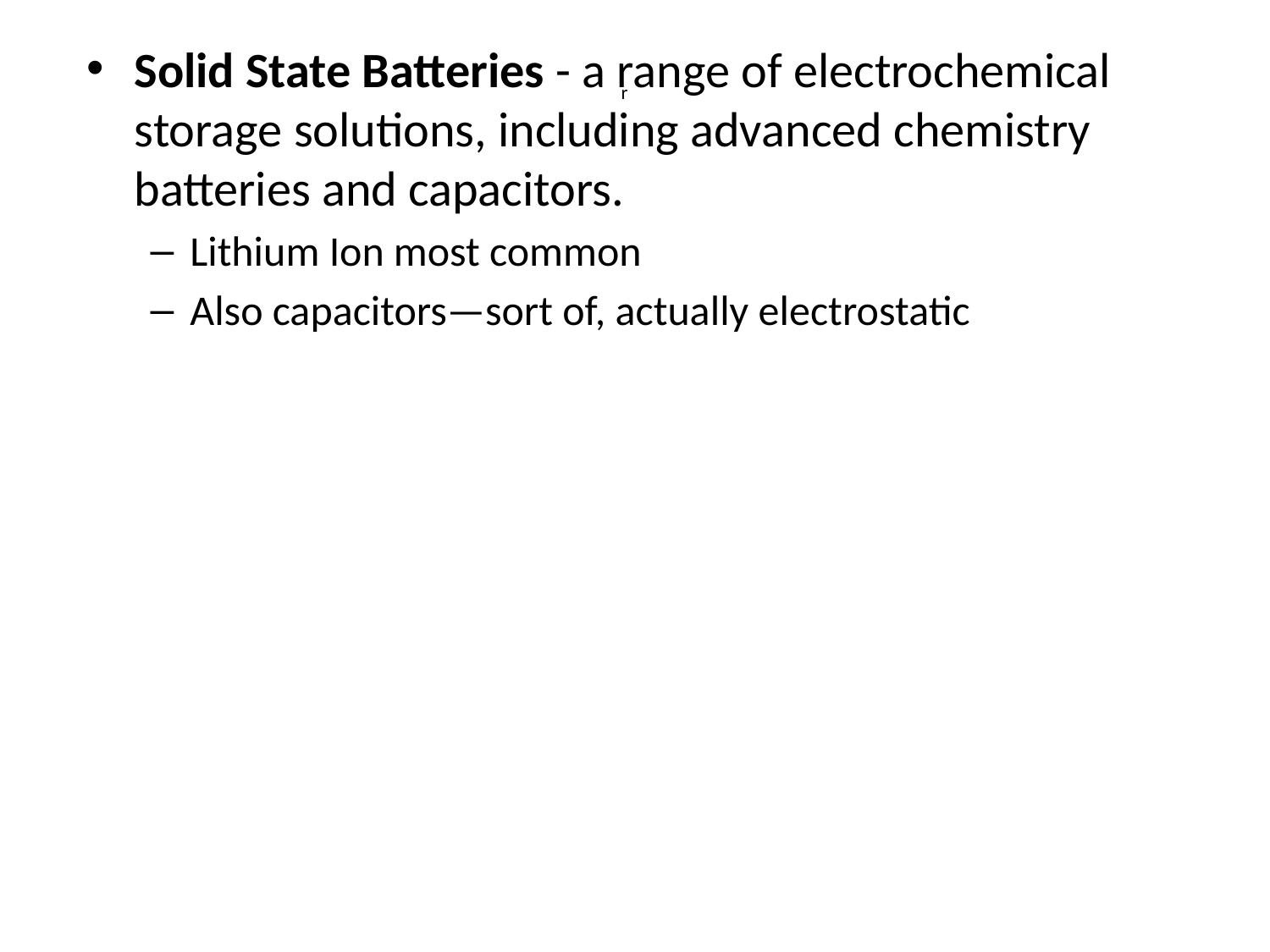

Solid State Batteries - a range of electrochemical storage solutions, including advanced chemistry batteries and capacitors.
Lithium Ion most common
Also capacitors—sort of, actually electrostatic

# r